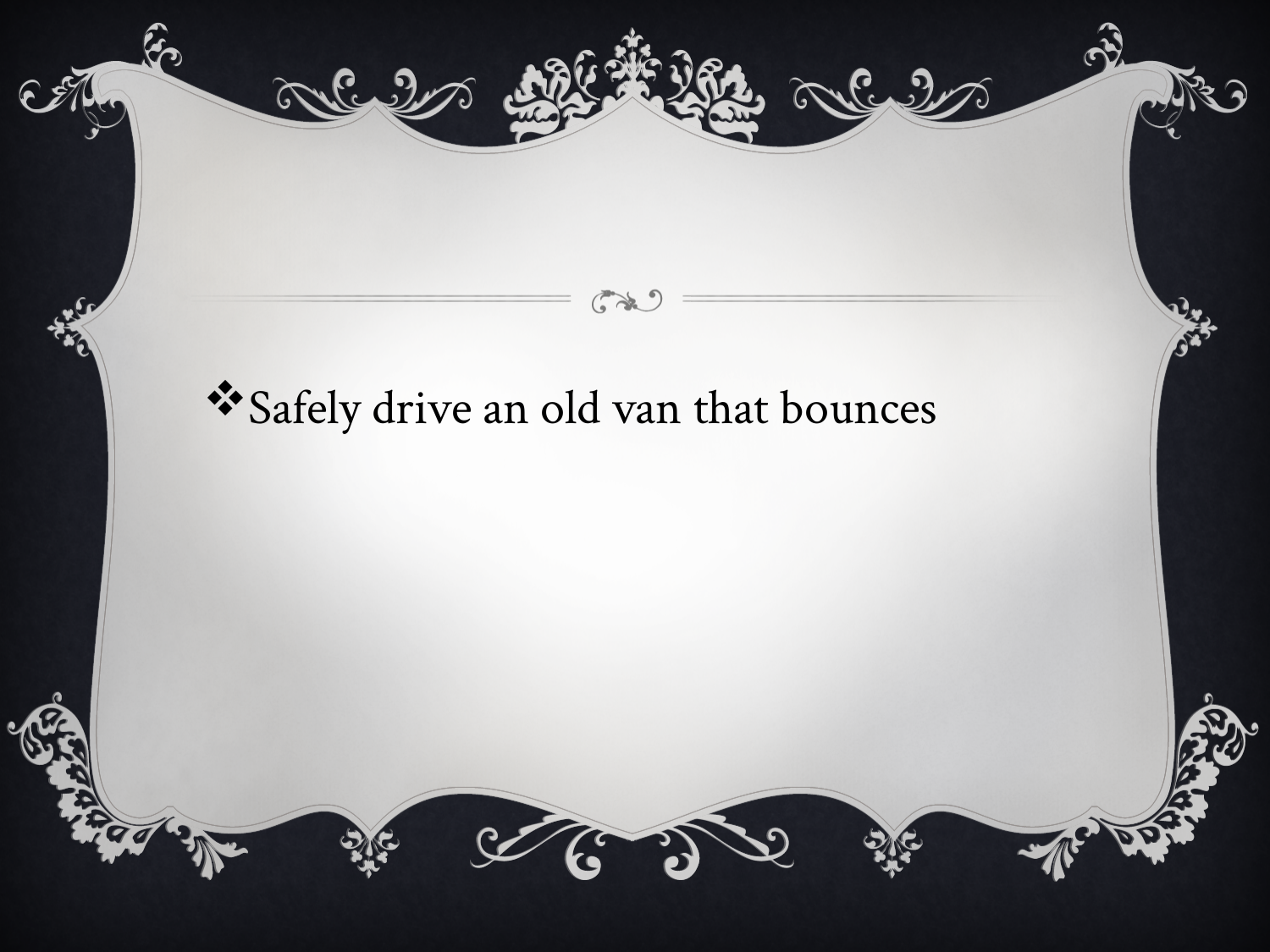

Safely drive an old van that bounces